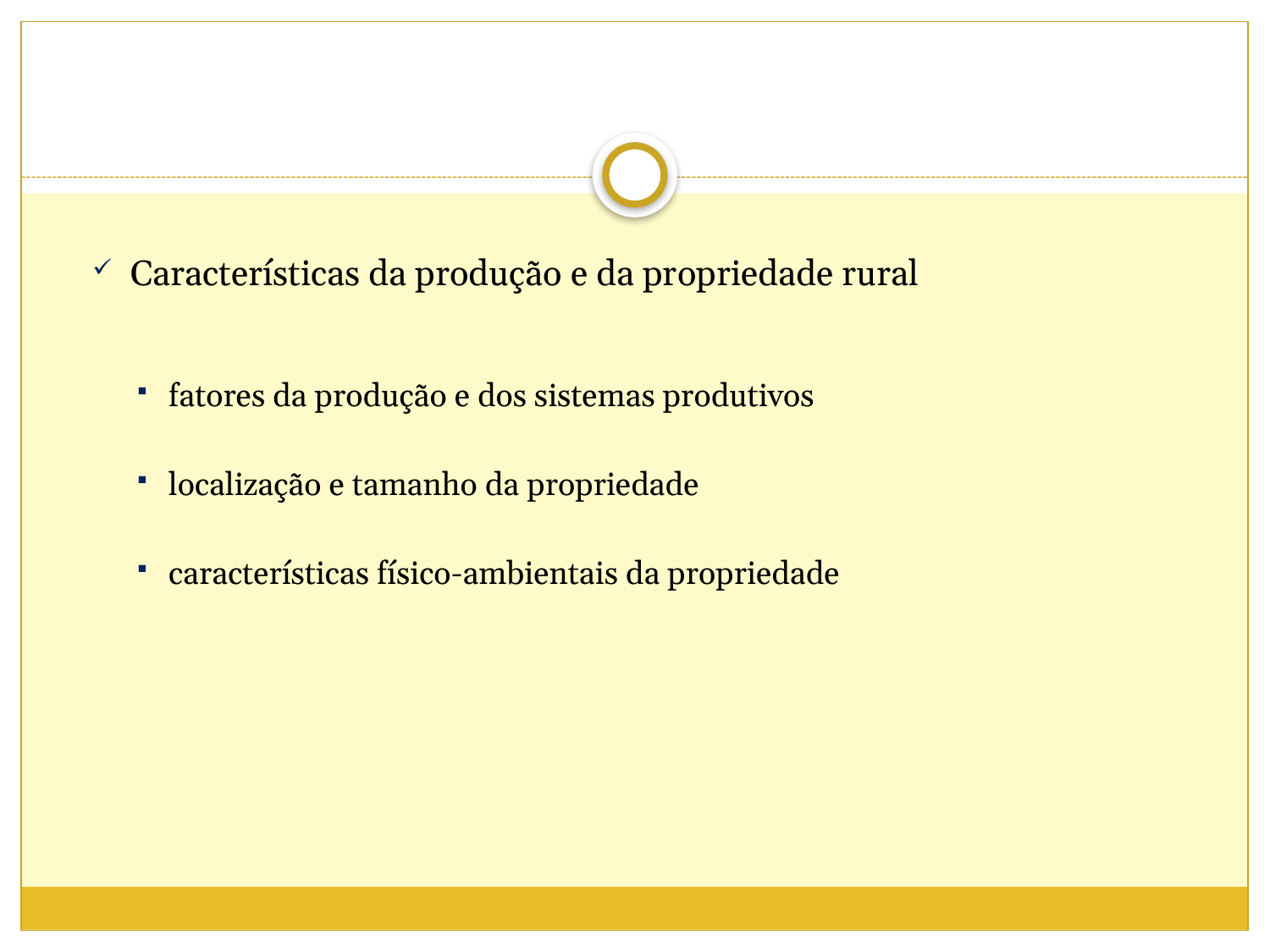

Características da produção e da propriedade rural

fatores da produção e dos sistemas produtivos

localização e tamanho da propriedade

características físico-ambientais da propriedade